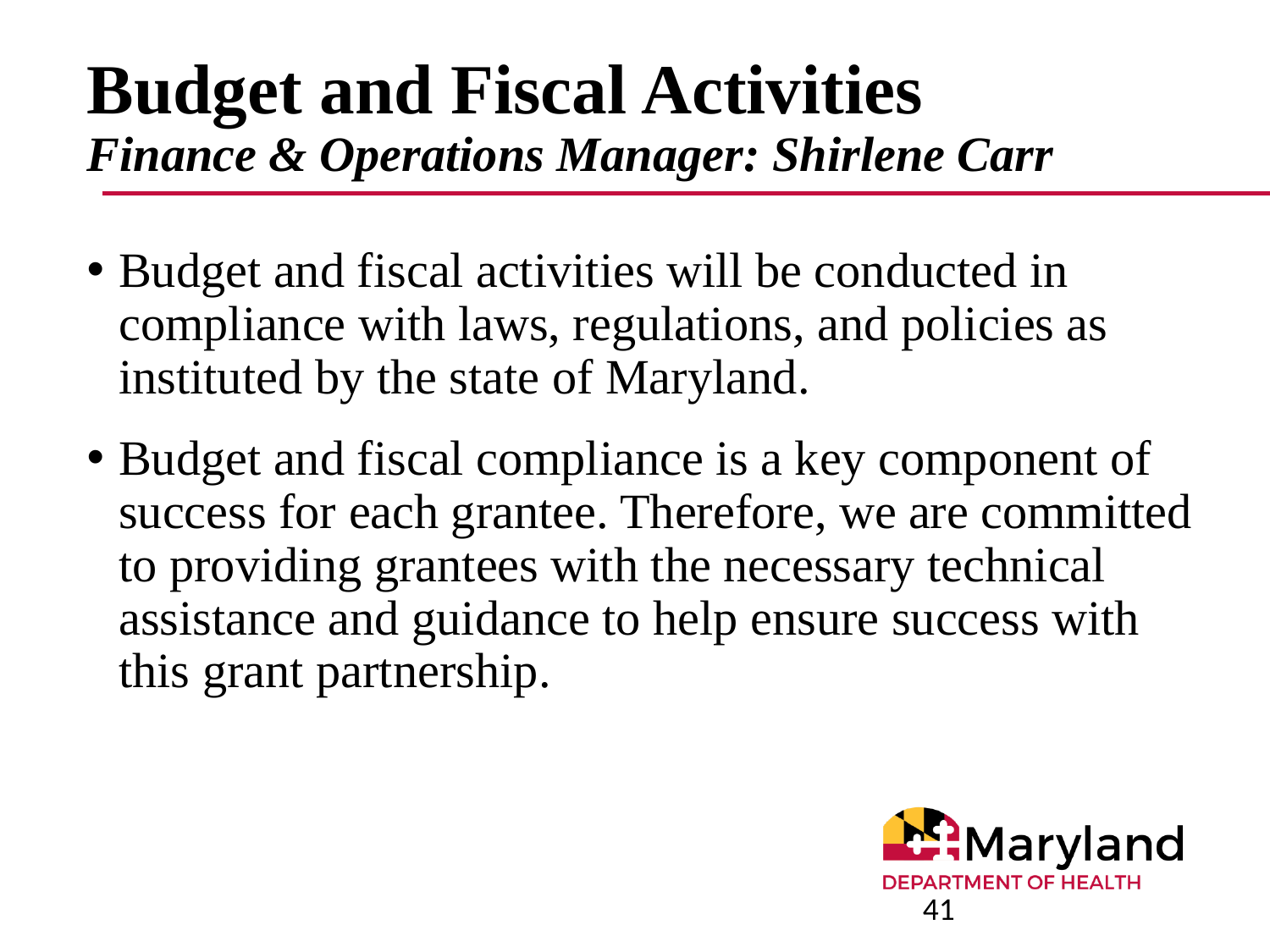

# Budget and Fiscal Activities Finance & Operations Manager: Shirlene Carr
Budget and fiscal activities will be conducted in compliance with laws, regulations, and policies as instituted by the state of Maryland.
Budget and fiscal compliance is a key component of success for each grantee. Therefore, we are committed to providing grantees with the necessary technical assistance and guidance to help ensure success with this grant partnership.
41